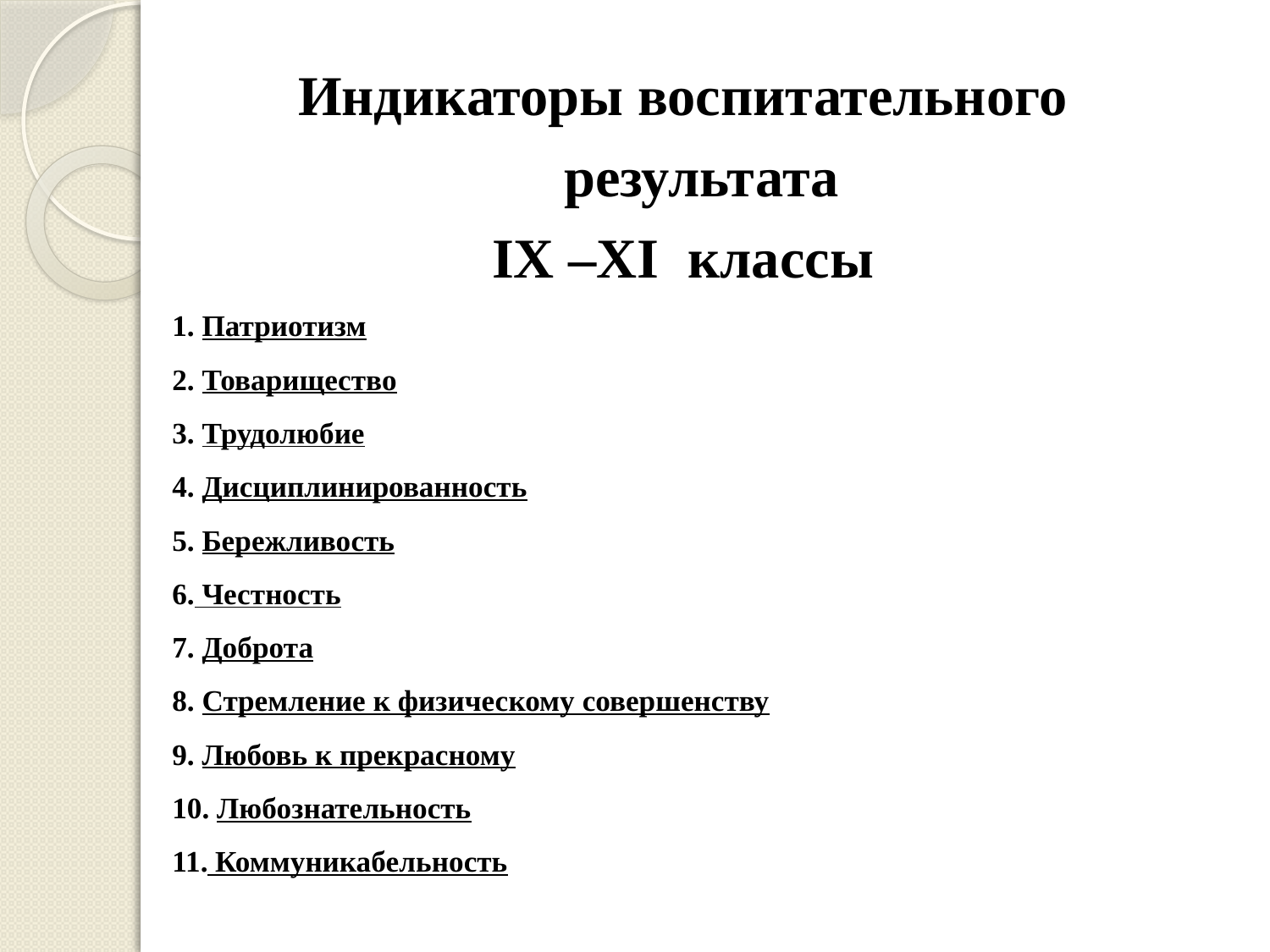

Индикаторы воспитательного результата
IX –XI  классы
1. Патриотизм
2. Товарищество
3. Трудолюбие
4. Дисциплинированность
5. Бережливость
6. Честность
7. Доброта
8. Стремление к физическому совершенству
9. Любовь к прекрасному
10. Любознательность
11. Коммуникабельность